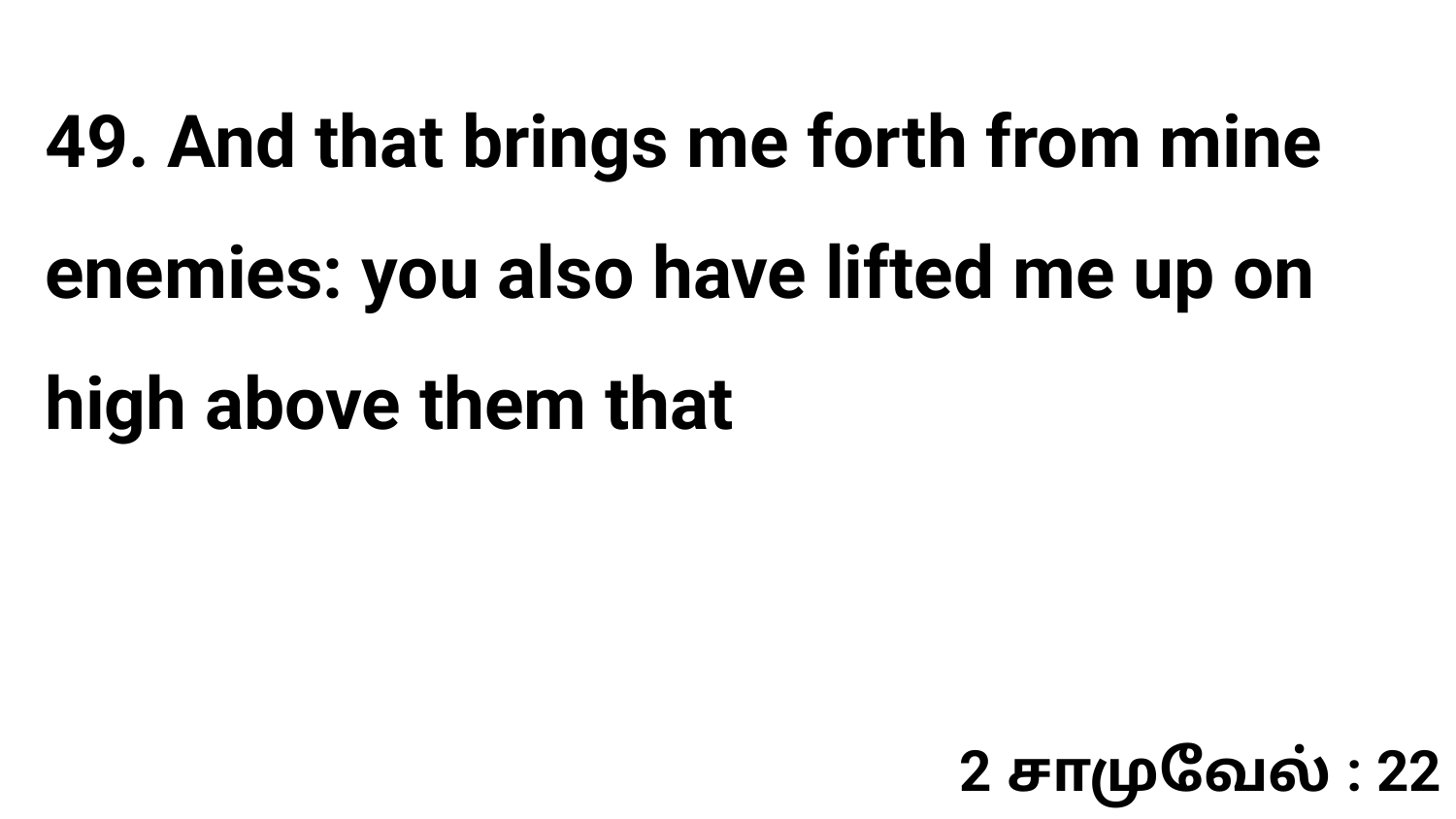

49. And that brings me forth from mine enemies: you also have lifted me up on high above them that
2 சாமுவேல் : 22